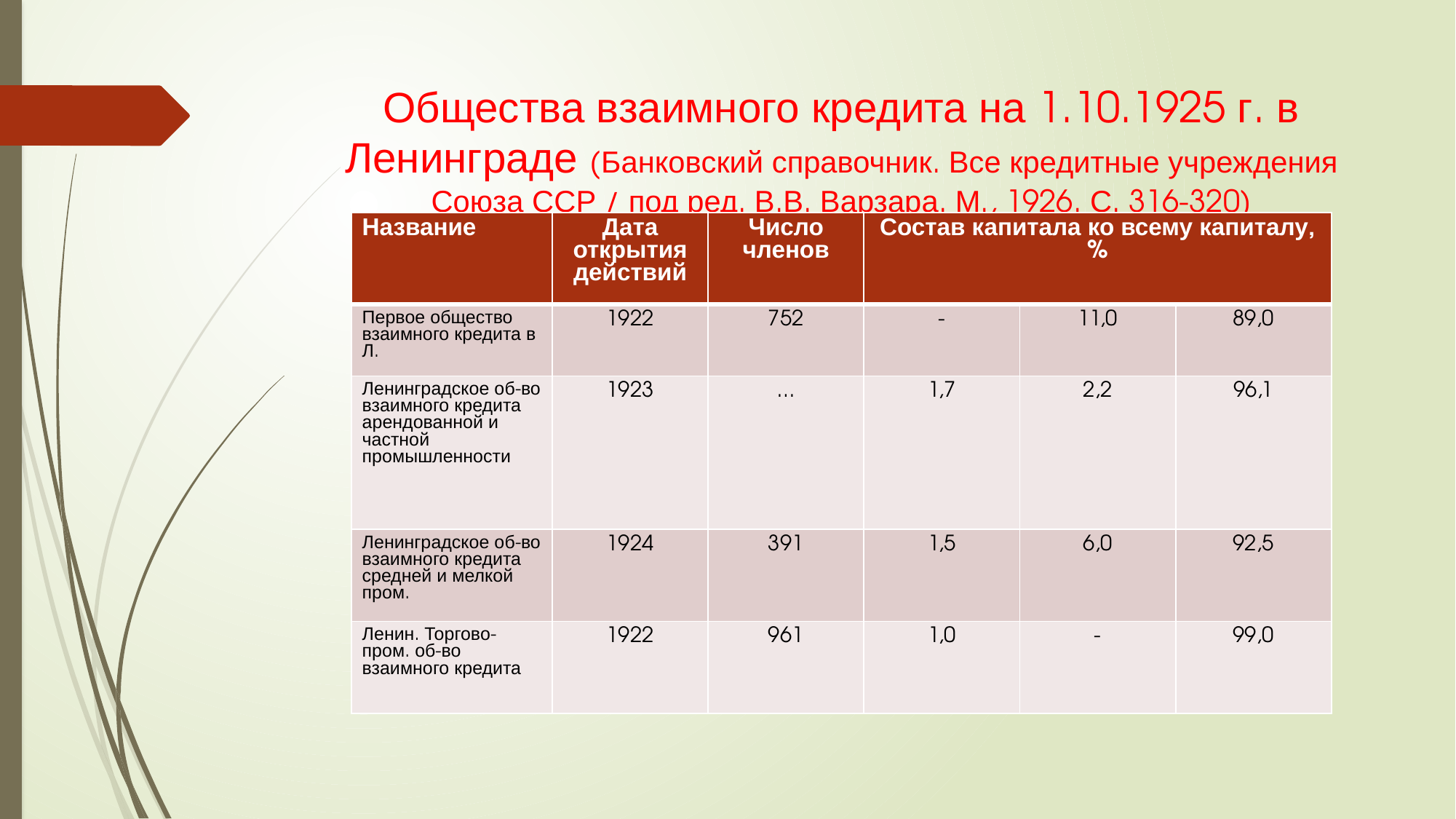

# Общества взаимного кредита на 1.10.1925 г. в Ленинграде (Банковский справочник. Все кредитные учреждения Союза ССР / под ред. В.В. Варзара. М., 1926. С. 316-320)
| Название | Дата открытия действий | Число членов | Состав капитала ко всему капиталу, % |  |  |
| --- | --- | --- | --- | --- | --- |
| Первое общество взаимного кредита в Л. | 1922 | 752 | - | 11,0 | 89,0 |
| Ленинградское об-во взаимного кредита арендованной и частной промышленности | 1923 | … | 1,7 | 2,2 | 96,1 |
| Ленинградское об-во взаимного кредита средней и мелкой пром. | 1924 | 391 | 1,5 | 6,0 | 92,5 |
| Ленин. Торгово-пром. об-во взаимного кредита | 1922 | 961 | 1,0 | - | 99,0 |